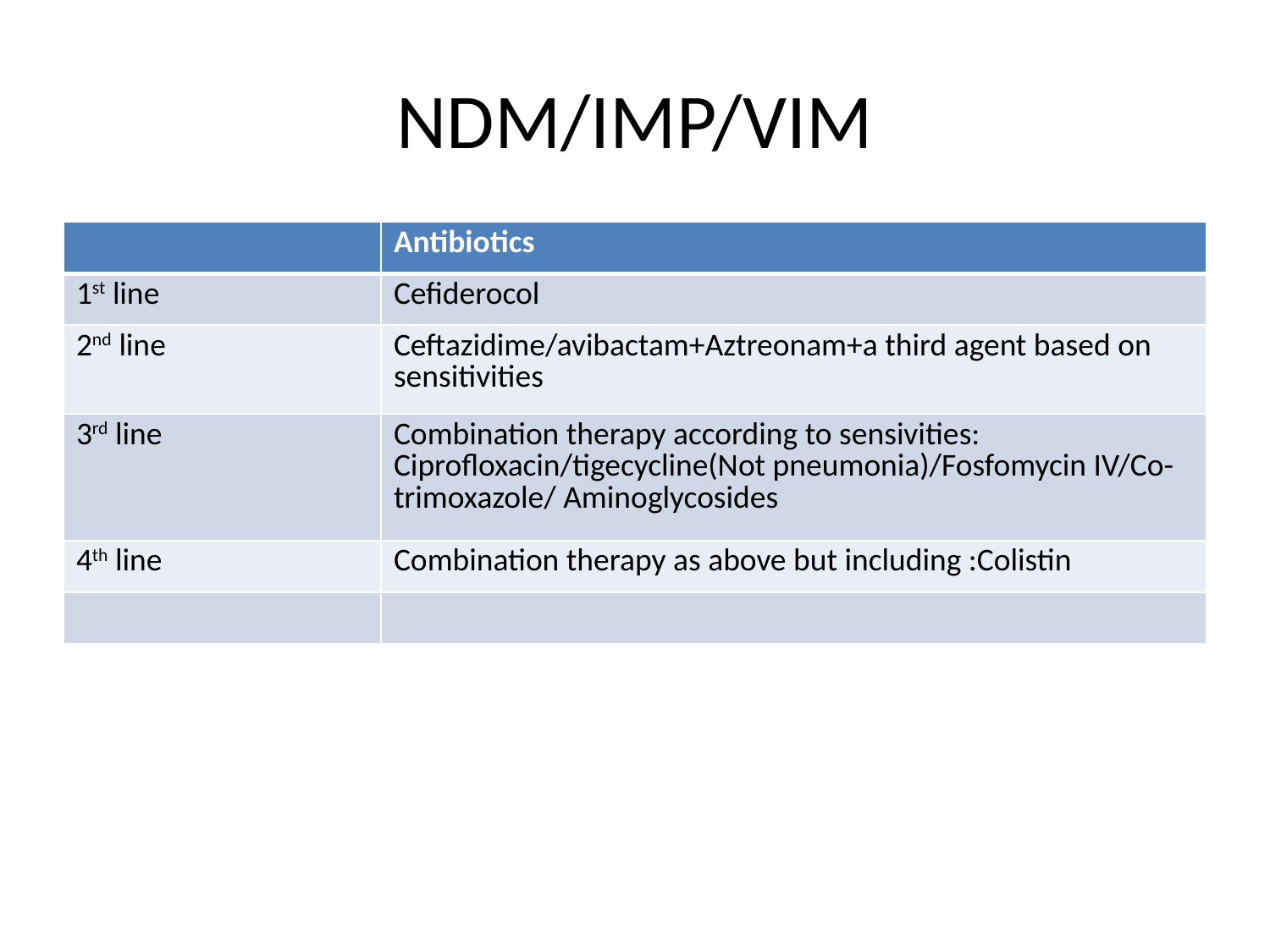

# NDM/IMP/VIM
|  | Antibiotics |
| --- | --- |
| 1st line | Cefiderocol |
| 2nd line | Ceftazidime/avibactam+Aztreonam+a third agent based on sensitivities |
| 3rd line | Combination therapy according to sensivities: Ciprofloxacin/tigecycline(Not pneumonia)/Fosfomycin IV/Co-trimoxazole/ Aminoglycosides |
| 4th line | Combination therapy as above but including :Colistin |
|  |  |